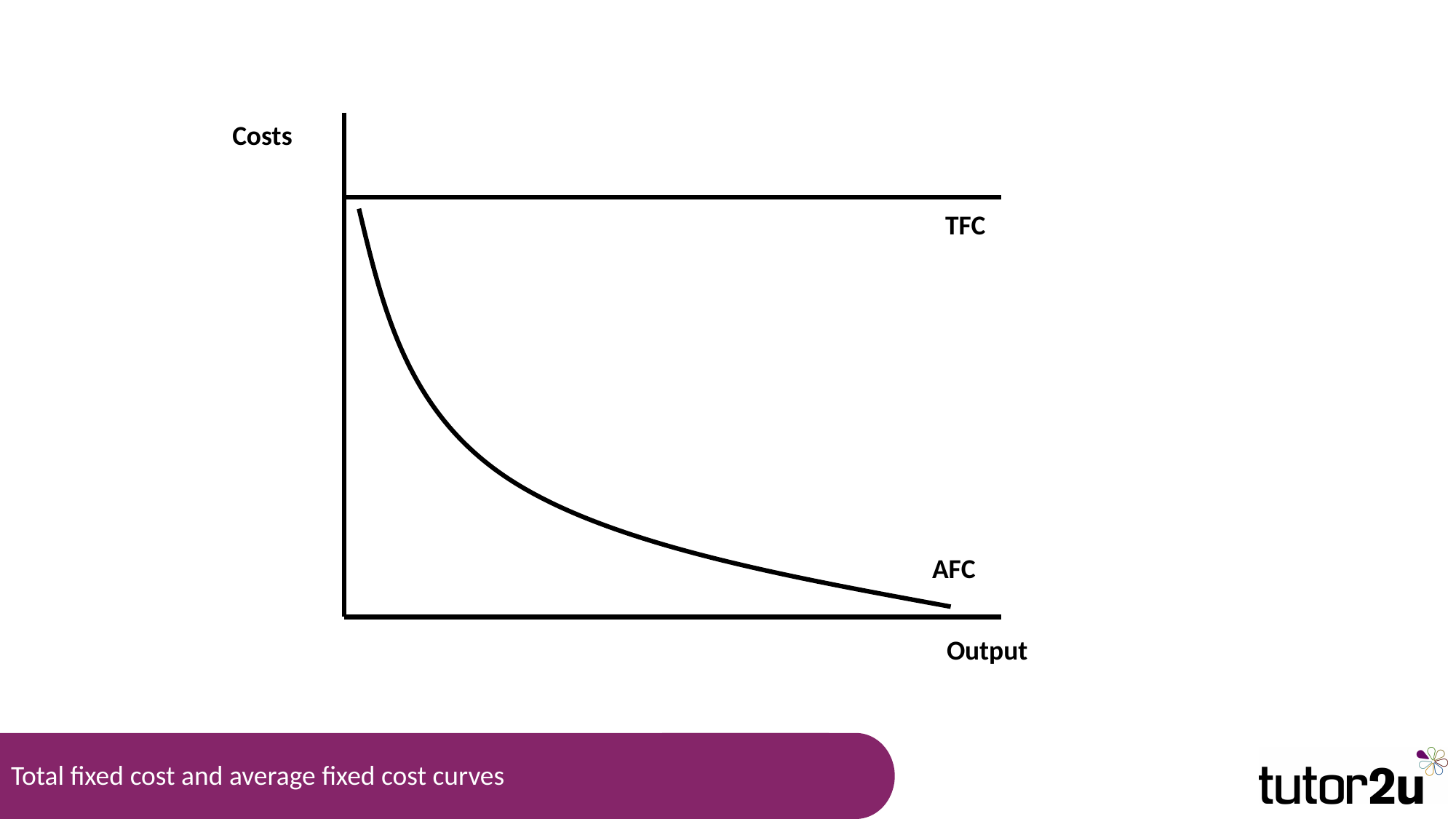

Costs
TFC

AFC
Output
# Total fixed cost and average fixed cost curves